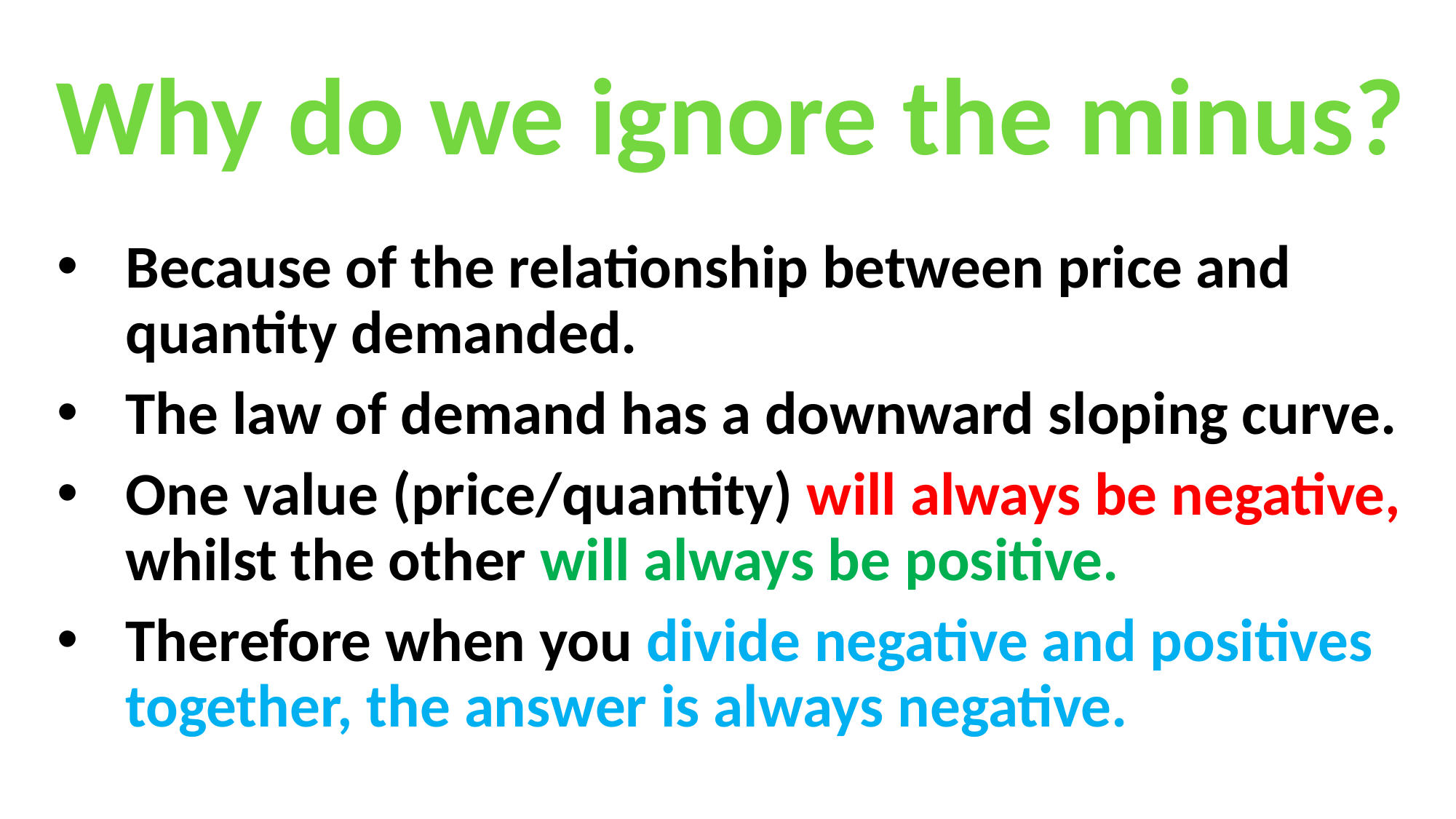

Why do we ignore the minus?
RECAP: What is PED?
Because of the relationship between price and quantity demanded.
The law of demand has a downward sloping curve.
One value (price/quantity) will always be negative, whilst the other will always be positive.
Therefore when you divide negative and positives together, the answer is always negative.